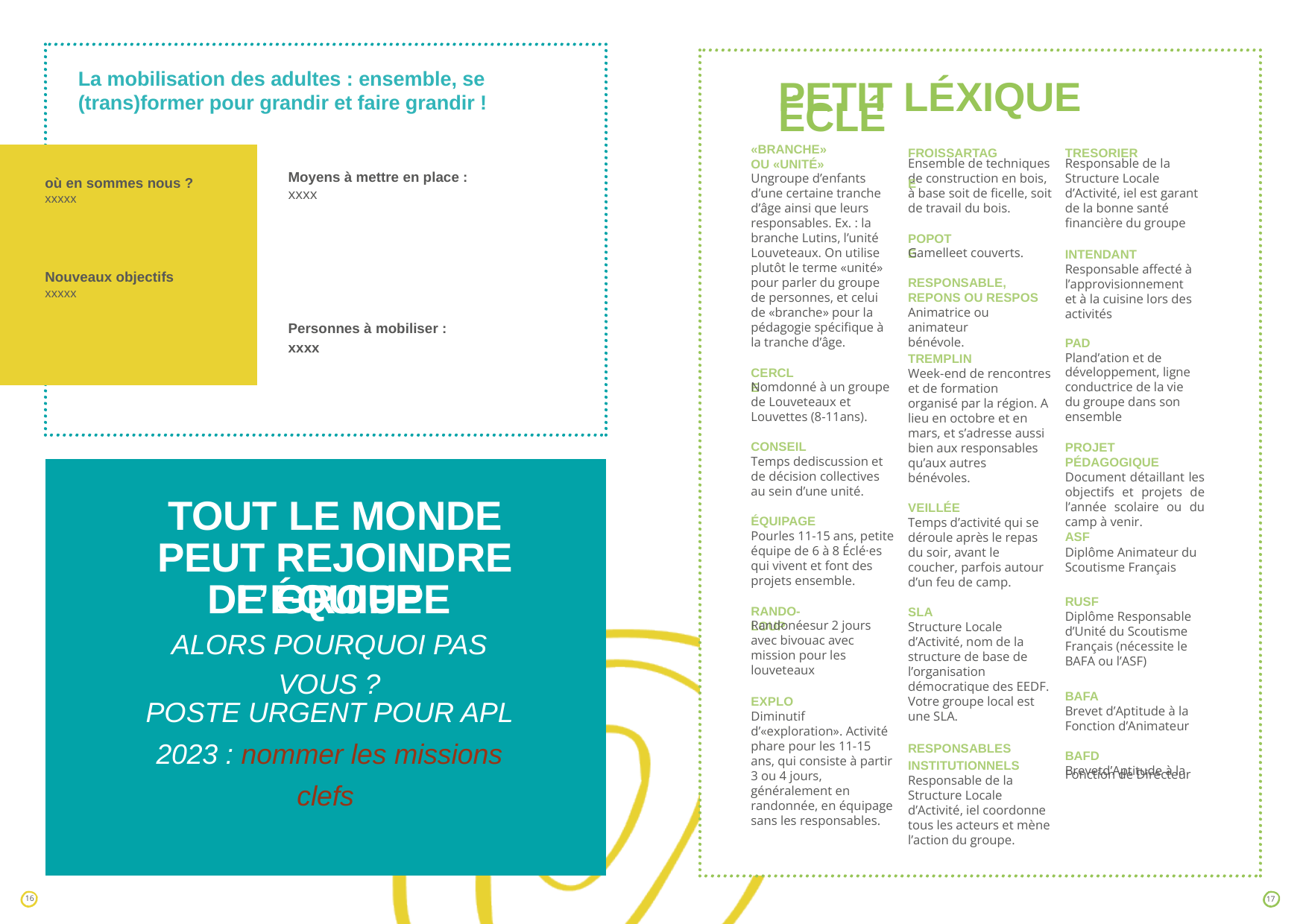

La mobilisation des adultes : ensemble, se  (trans)former pour grandir et faire grandir !
PETIT LÉXIQUE ÉCLÉ
FROISSARTAGE
TRESORIER
«BRANCHE» OU «UNITÉ»
Ensemble de techniques de construction en bois, à base soit de ficelle, soit de travail du bois.
Responsable de la Structure Locale d’Activité, iel est garant de la bonne santé financière du groupe
Moyens à mettre en place :
xxxx
Ungroupe d’enfants d’une certaine tranche d’âge ainsi que leurs responsables. Ex. : la branche Lutins, l’unité Louveteaux. On utilise plutôt le terme «unité» pour parler du groupe de personnes, et celui de «branche» pour la pédagogie spécifique à la tranche d’âge.

où en sommes nous ?
xxxxx
POPOTE
Gamelleet couverts.
INTENDANT
Responsable affecté à l’approvisionnement et à la cuisine lors des activités

RESPONSABLE, REPONS OU RESPOS
Animatrice ou
Nouveaux objectifs
xxxxx

Personnes à mobiliser :
xxxx
animateur bénévole.
PAD
Pland’ation et de
TREMPLIN
Week-end de rencontres et de formation organisé par la région. A lieu en octobre et en mars, et s’adresse aussi bien aux responsables qu’aux autres bénévoles.

développement, ligne conductrice de la vie du groupe dans son ensemble
CERCLE
Nomdonné à un groupe de Louveteaux et Louvettes (8-11ans).

CONSEIL
Temps dediscussion et de décision collectives au sein d’une unité.

ÉQUIPAGE
PROJET PÉDAGOGIQUE
Document détaillant les objectifs et projets de l’année scolaire ou du camp à venir.

TOUT LE MONDE PEUT REJOINDRE L’ÉQUIPE
VEILLÉE
Temps d’activité qui se déroule après le repas du soir, avant le coucher, parfois autour d’un feu de camp.
ASF
Diplôme Animateur du Scoutisme Français

RUSF
Diplôme Responsable d’Unité du Scoutisme Français (nécessite le BAFA ou l’ASF)

BAFA
Brevet d’Aptitude à la Fonction d’Animateur

BAFD
Brevetd’Aptitude à la
Pourles 11-15 ans, petite équipe de 6 à 8 Éclé·es qui vivent et font des projets ensemble.

DE GROUPE
ALORS POURQUOI PAS VOUS ?

SLA
Structure Locale d’Activité, nom de la structure de base de l’organisation démocratique des EEDF. Votre groupe local est une SLA.

RESPONSABLES INSTITUTIONNELS
Responsable de la Structure Locale d’Activité, iel coordonne tous les acteurs et mène l’action du groupe.
RANDO-LOUP
Randonéesur 2 jours avec bivouac avec mission pour les louveteaux

POSTE URGENT POUR APL 2023 : nommer les missions clefs
EXPLO
Diminutif d’«exploration». Activité phare pour les 11-15 ans, qui consiste à partir 3 ou 4 jours, généralement en randonnée, en équipage sans les responsables.

Fonction de Directeur
16
17